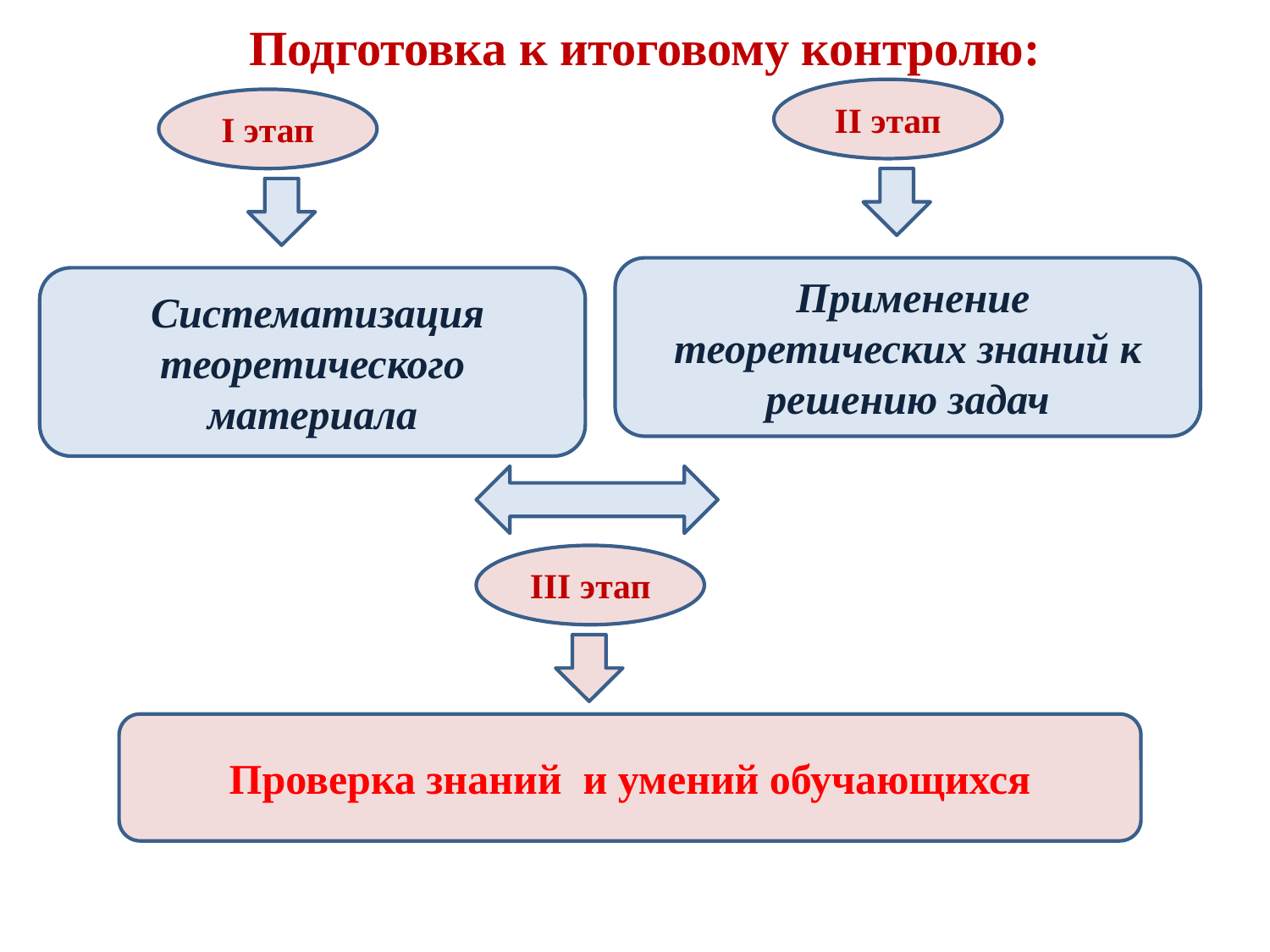

# Подготовка к итоговому контролю:
II этап
I этап

 Применение теоретических знаний к решению задач
 Систематизация теоретического материала

III этап

Проверка знаний  и умений обучающихся